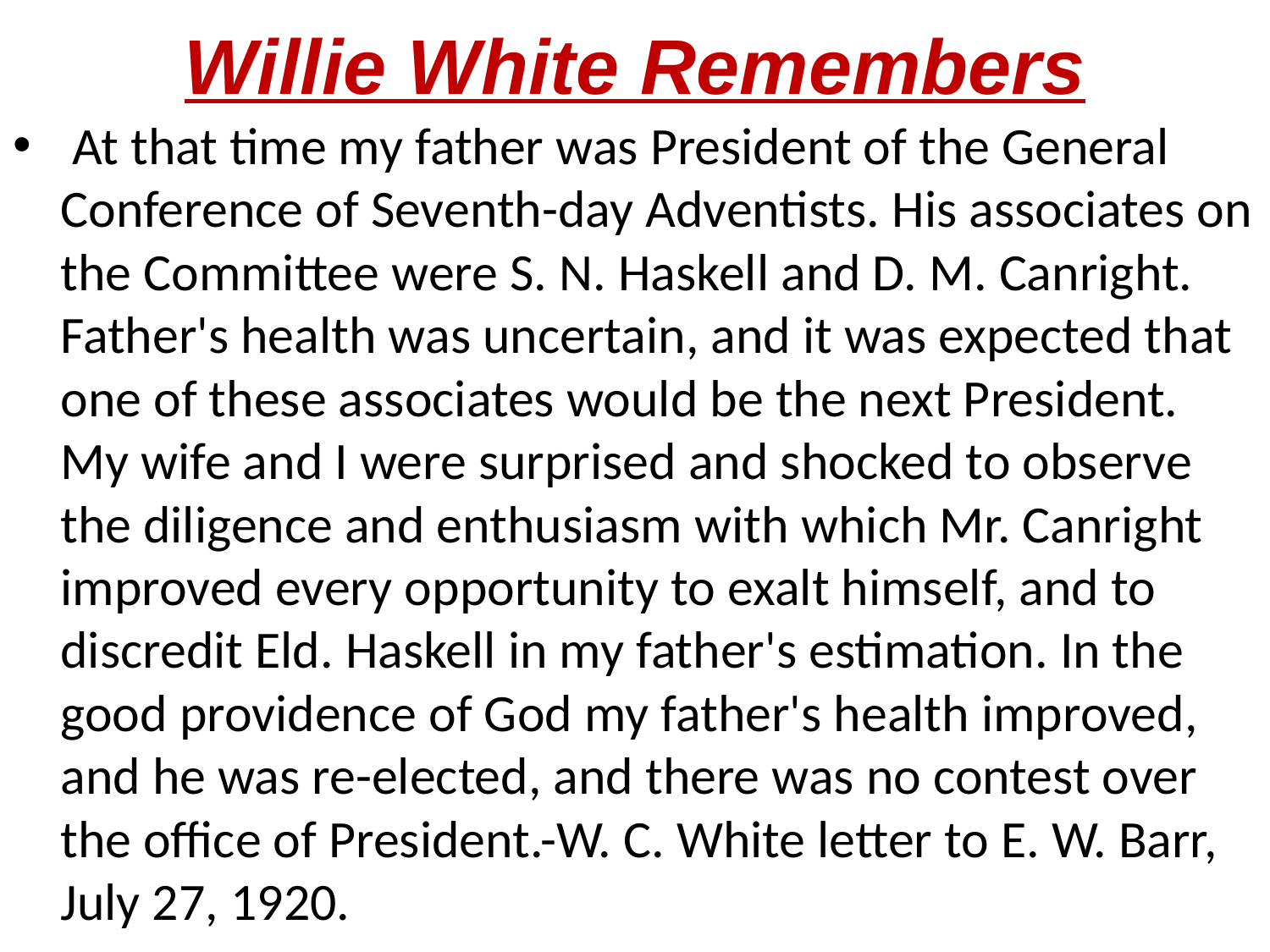

# Willie White Remembers
 At that time my father was President of the General Conference of Seventh-day Adventists. His associates on the Committee were S. N. Haskell and D. M. Canright. Father's health was uncertain, and it was expected that one of these associates would be the next President. My wife and I were surprised and shocked to observe the diligence and enthusiasm with which Mr. Canright improved every opportunity to exalt himself, and to discredit Eld. Haskell in my father's estimation. In the good providence of God my father's health improved, and he was re-elected, and there was no contest over the office of President.-W. C. White letter to E. W. Barr, July 27, 1920.